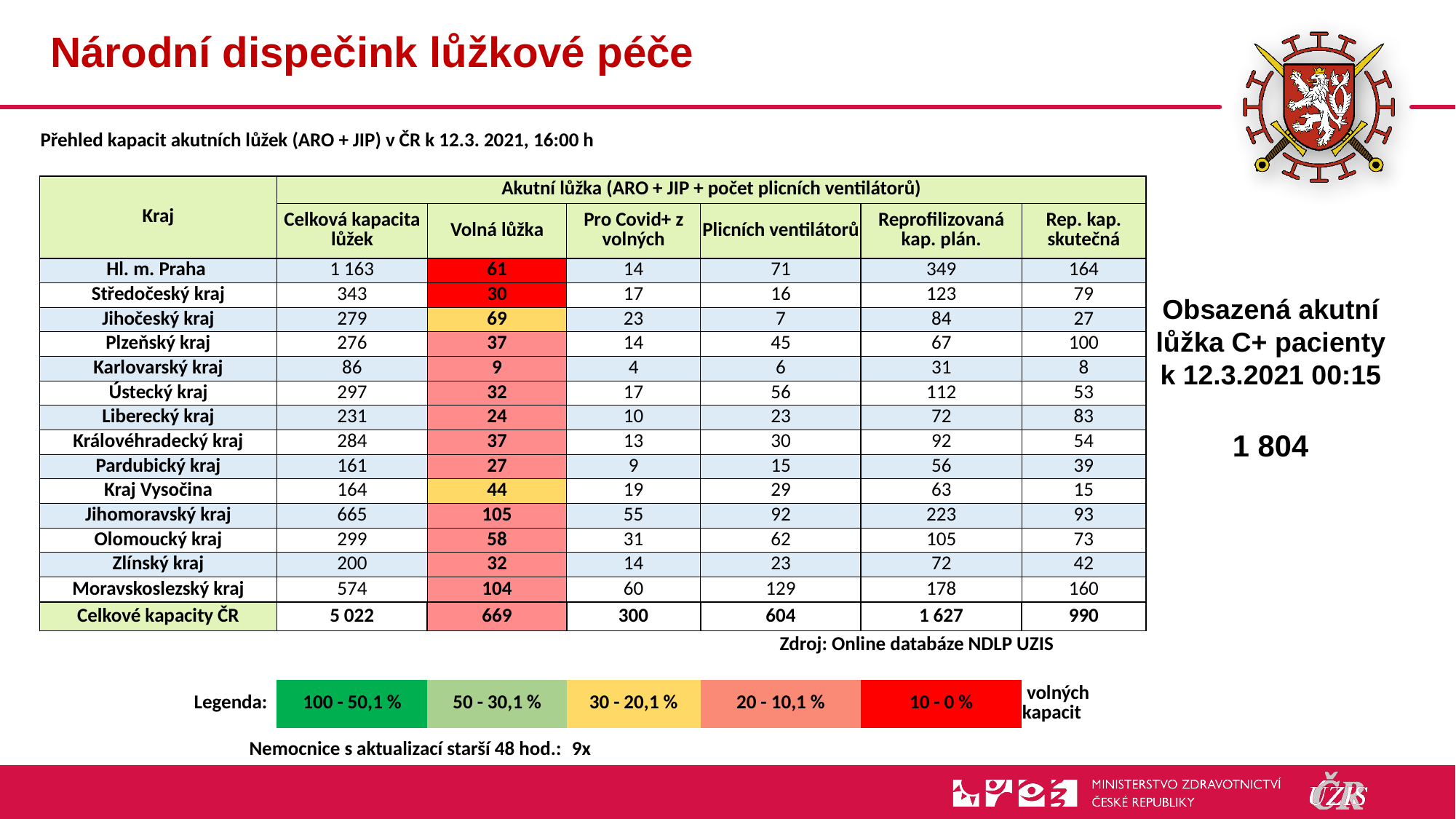

# Národní dispečink lůžkové péče
| Přehled kapacit akutních lůžek (ARO + JIP) v ČR k 12.3. 2021, 16:00 h |  |  |  |  |  |  |
| --- | --- | --- | --- | --- | --- | --- |
|  |  |  |  |  |  |  |
| Kraj | Akutní lůžka (ARO + JIP + počet plicních ventilátorů) |  |  |  |  |  |
|  | Celková kapacita lůžek | Volná lůžka | Pro Covid+ z volných | Plicních ventilátorů | Reprofilizovaná kap. plán. | Rep. kap. skutečná |
| Hl. m. Praha | 1 163 | 61 | 14 | 71 | 349 | 164 |
| Středočeský kraj | 343 | 30 | 17 | 16 | 123 | 79 |
| Jihočeský kraj | 279 | 69 | 23 | 7 | 84 | 27 |
| Plzeňský kraj | 276 | 37 | 14 | 45 | 67 | 100 |
| Karlovarský kraj | 86 | 9 | 4 | 6 | 31 | 8 |
| Ústecký kraj | 297 | 32 | 17 | 56 | 112 | 53 |
| Liberecký kraj | 231 | 24 | 10 | 23 | 72 | 83 |
| Královéhradecký kraj | 284 | 37 | 13 | 30 | 92 | 54 |
| Pardubický kraj | 161 | 27 | 9 | 15 | 56 | 39 |
| Kraj Vysočina | 164 | 44 | 19 | 29 | 63 | 15 |
| Jihomoravský kraj | 665 | 105 | 55 | 92 | 223 | 93 |
| Olomoucký kraj | 299 | 58 | 31 | 62 | 105 | 73 |
| Zlínský kraj | 200 | 32 | 14 | 23 | 72 | 42 |
| Moravskoslezský kraj | 574 | 104 | 60 | 129 | 178 | 160 |
| Celkové kapacity ČR | 5 022 | 669 | 300 | 604 | 1 627 | 990 |
|  |  |  |  | Zdroj: Online databáze NDLP UZIS |  |  |
|  |  |  |  |  |  |  |
| Legenda: | 100 - 50,1 % | 50 - 30,1 % | 30 - 20,1 % | 20 - 10,1 % | 10 - 0 % | volných kapacit |
| Nemocnice s aktualizací starší 48 hod.: |  |  | 9x |  |  |  |
Obsazená akutní lůžka C+ pacienty
k 12.3.2021 00:15

1 804